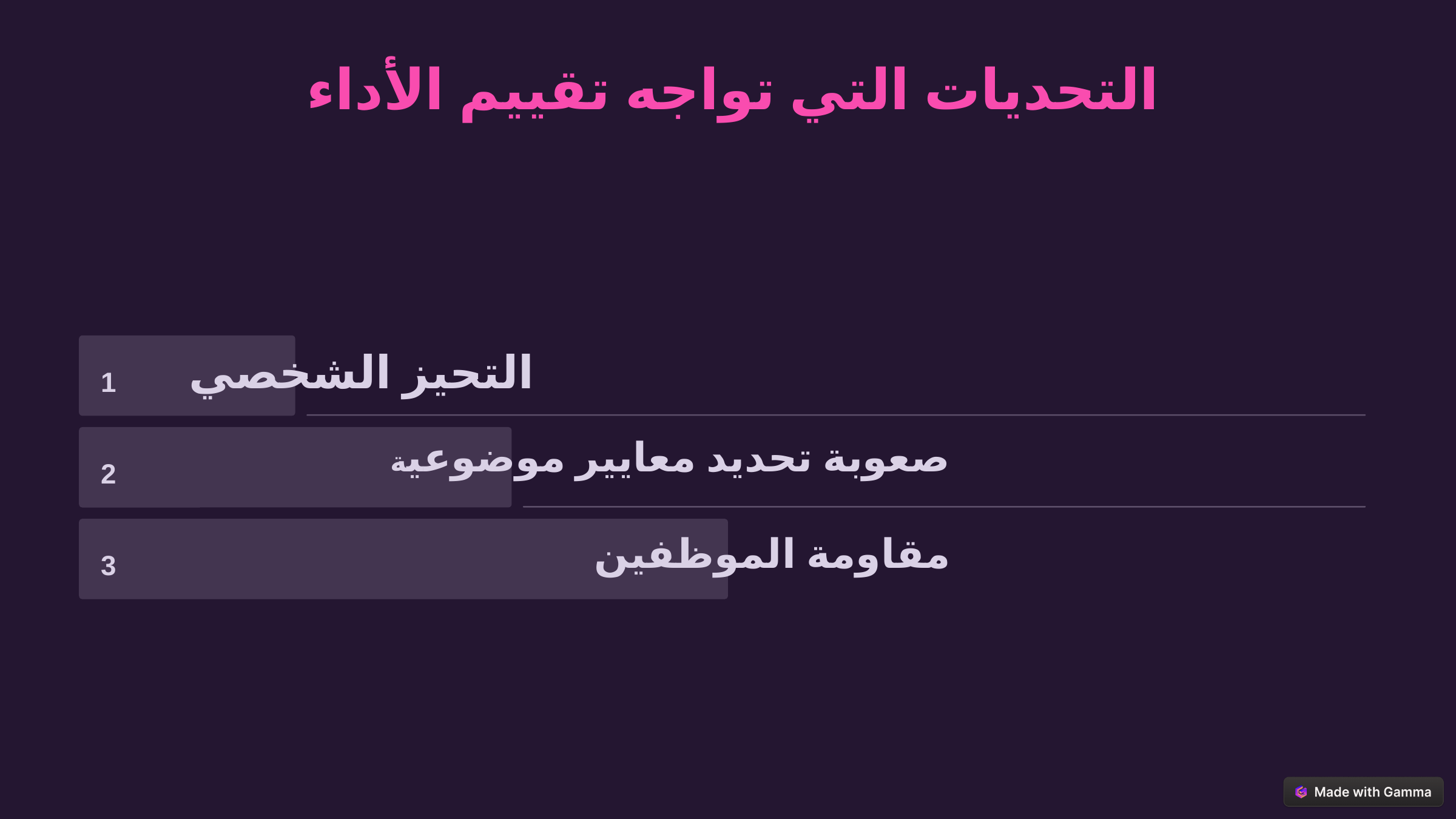

التحديات التي تواجه تقييم الأداء

1
التحيز الشخصي

2
صعوبة تحديد معايير موضوعية

3
مقاومة الموظفين